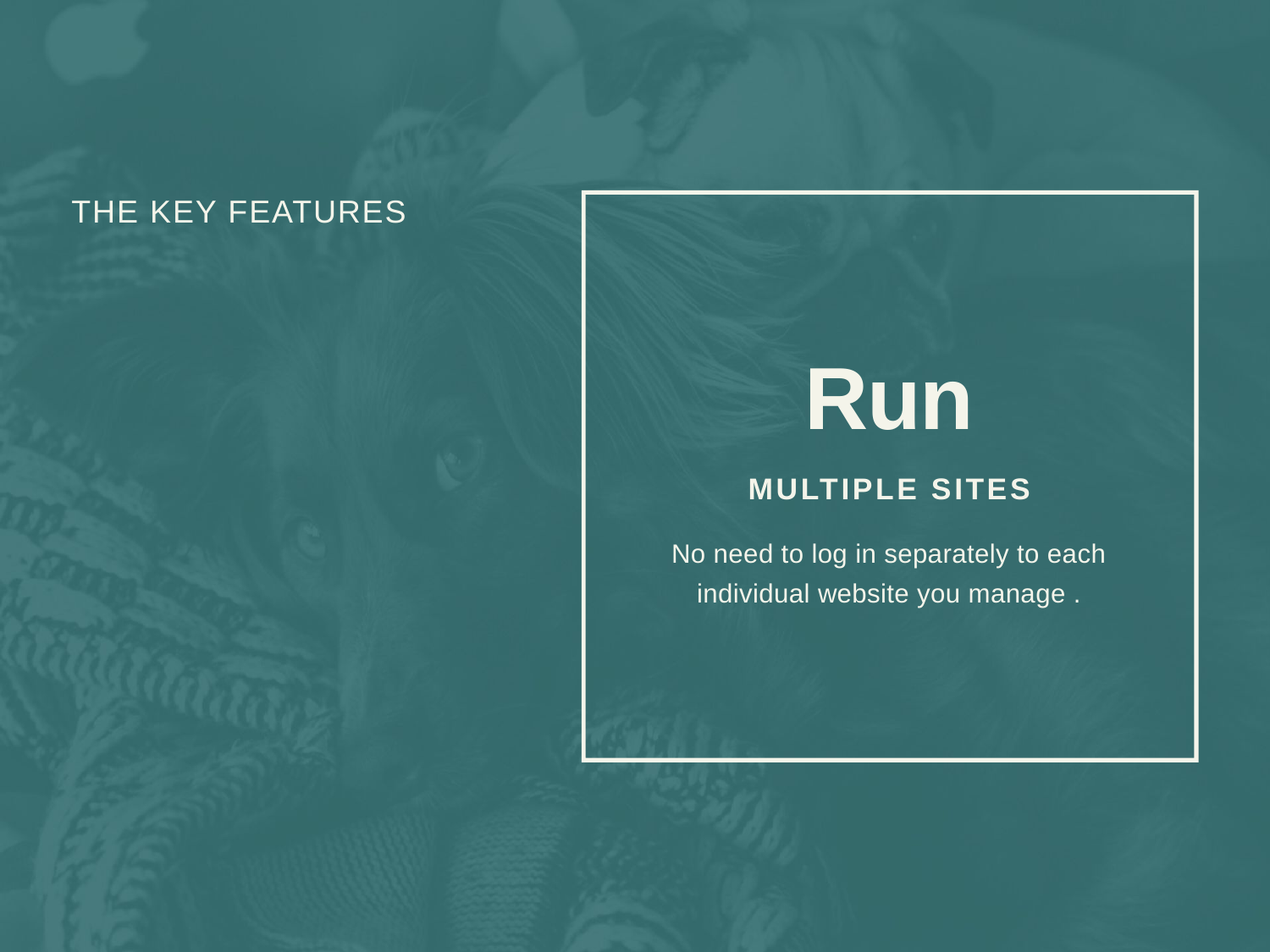

THE KEY FEATURES

Run
MULTIPLE SITES
No need to log in separately to each individual website you manage .